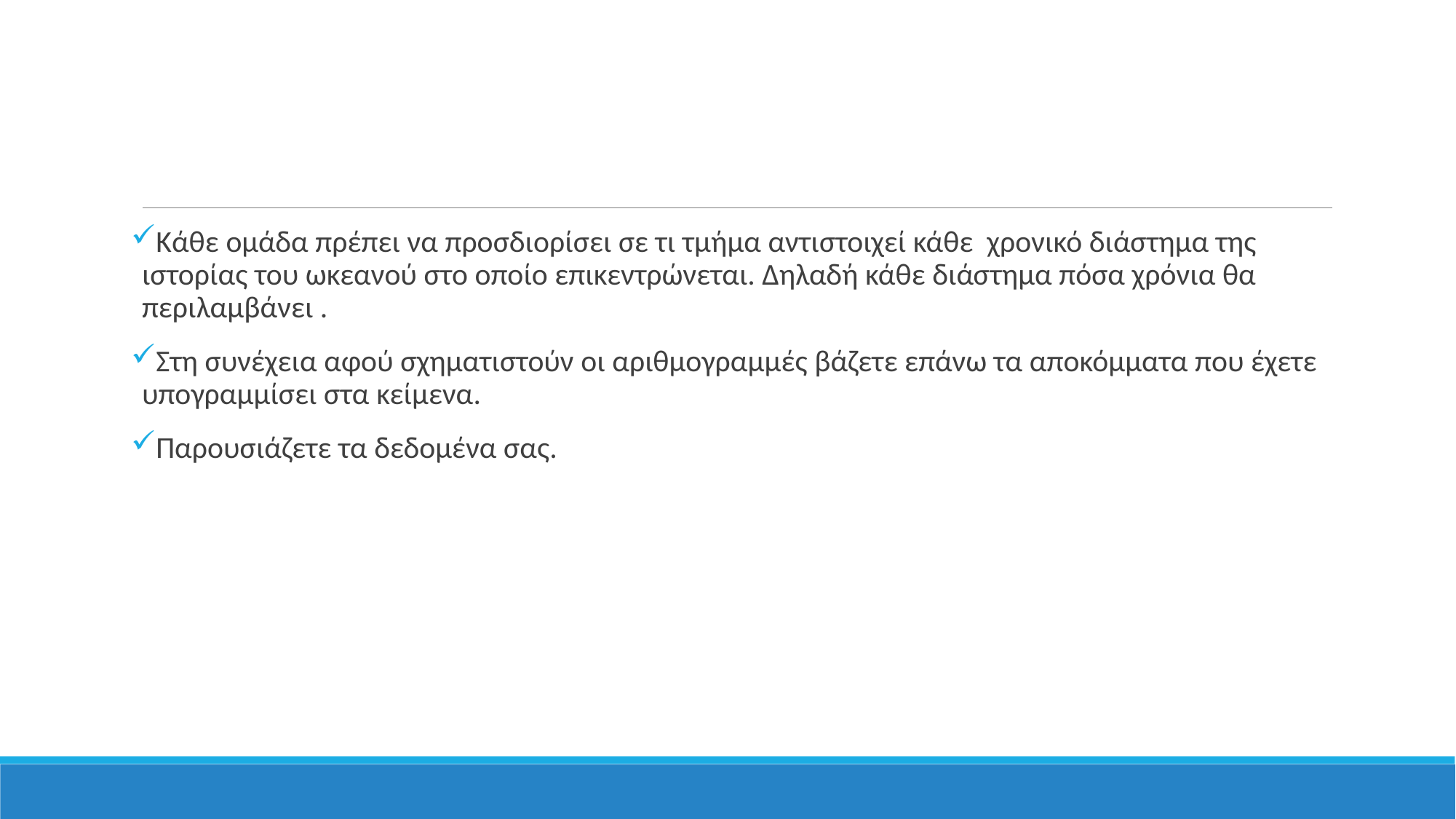

Κάθε ομάδα πρέπει να προσδιορίσει σε τι τμήμα αντιστοιχεί κάθε  χρονικό διάστημα της ιστορίας του ωκεανού στο οποίο επικεντρώνεται. Δηλαδή κάθε διάστημα πόσα χρόνια θα περιλαμβάνει .
Στη συνέχεια αφού σχηματιστούν οι αριθμογραμμές βάζετε επάνω τα αποκόμματα που έχετε υπογραμμίσει στα κείμενα.
Παρουσιάζετε τα δεδομένα σας.